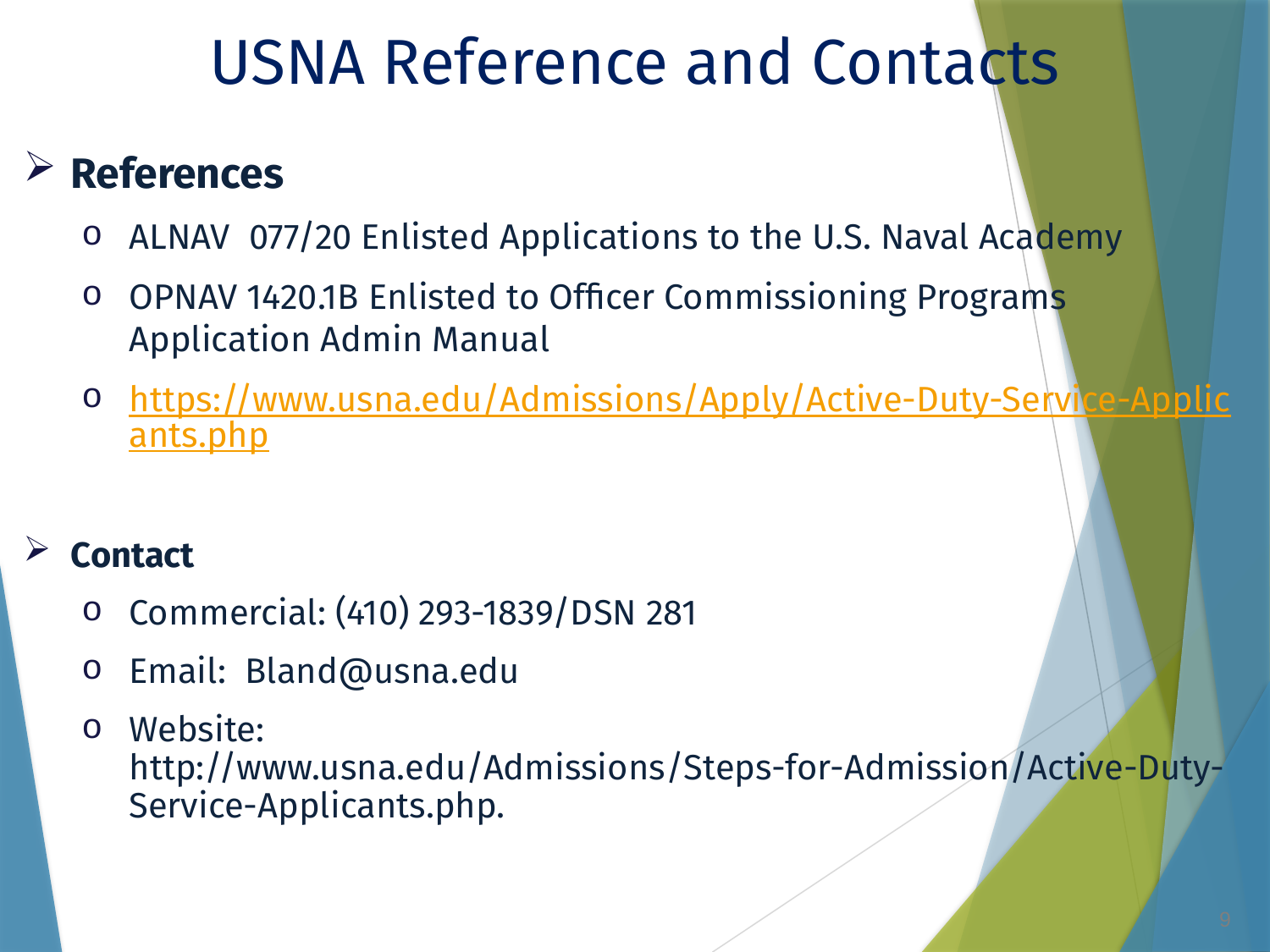

# USNA Reference and Contacts
References
ALNAV  077/20 Enlisted Applications to the U.S. Naval Academy
OPNAV 1420.1B Enlisted to Officer Commissioning Programs Application Admin Manual
https://www.usna.edu/Admissions/Apply/Active-Duty-Service-Applicants.php

Contact
Commercial: (410) 293-1839/DSN 281
Email:  Bland@usna.edu
Website:  http://www.usna.edu/Admissions/Steps-for-Admission/Active-Duty-Service-Applicants.php.

9